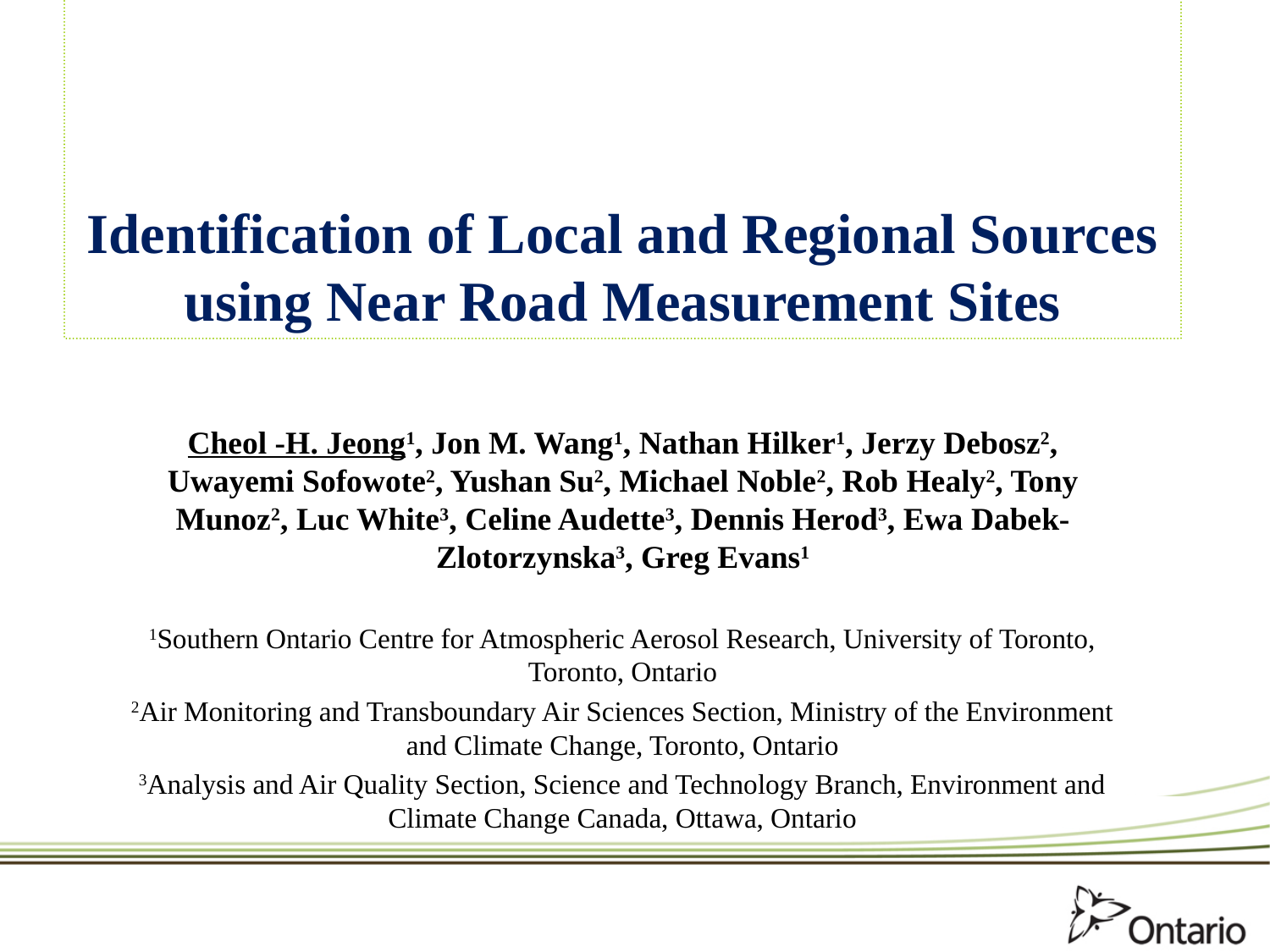

# Identification of Local and Regional Sources using Near Road Measurement Sites
Cheol -H. Jeong1, Jon M. Wang1, Nathan Hilker1, Jerzy Debosz2, Uwayemi Sofowote2, Yushan Su2, Michael Noble2, Rob Healy2, Tony Munoz2, Luc White3, Celine Audette3, Dennis Herod3, Ewa Dabek-Zlotorzynska3, Greg Evans1

1Southern Ontario Centre for Atmospheric Aerosol Research, University of Toronto, Toronto, Ontario
2Air Monitoring and Transboundary Air Sciences Section, Ministry of the Environment and Climate Change, Toronto, Ontario
3Analysis and Air Quality Section, Science and Technology Branch, Environment and Climate Change Canada, Ottawa, Ontario